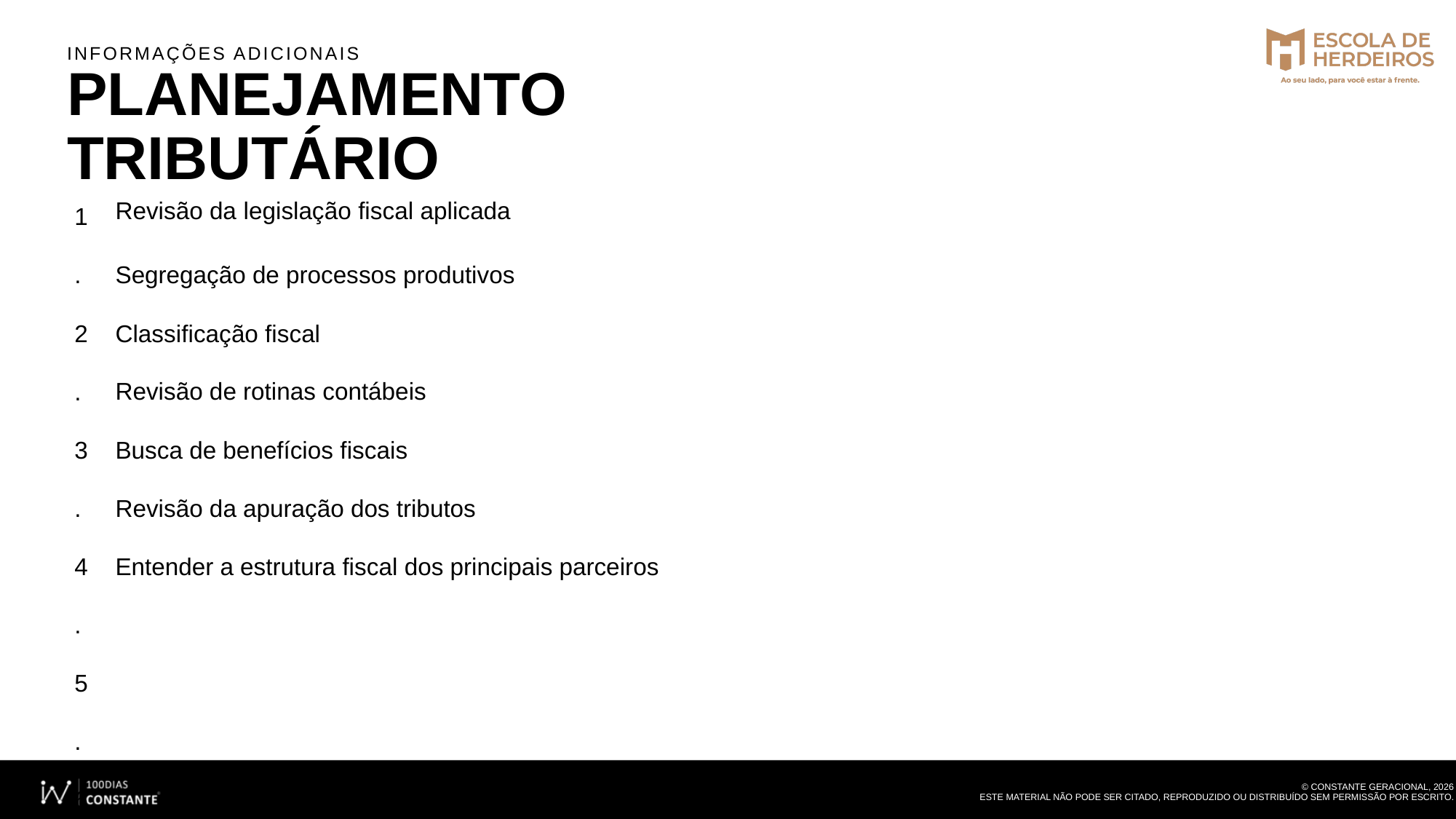

INFORMAÇÕES ADICIONAIS
PLANEJAMENTO TRIBUTÁRIO
1. 2. 3. 4. 5. 6. 7.
Revisão da legislação fiscal aplicada

Segregação de processos produtivos Classificação fiscal
Revisão de rotinas contábeis
Busca de benefícios fiscais
Revisão da apuração dos tributos
Entender a estrutura fiscal dos principais parceiros

© CONSTANTE GERACIONAL, 2026
ESTE MATERIAL NÃO PODE SER CITADO, REPRODUZIDO OU DISTRIBUÍDO SEM PERMISSÃO POR ESCRITO.